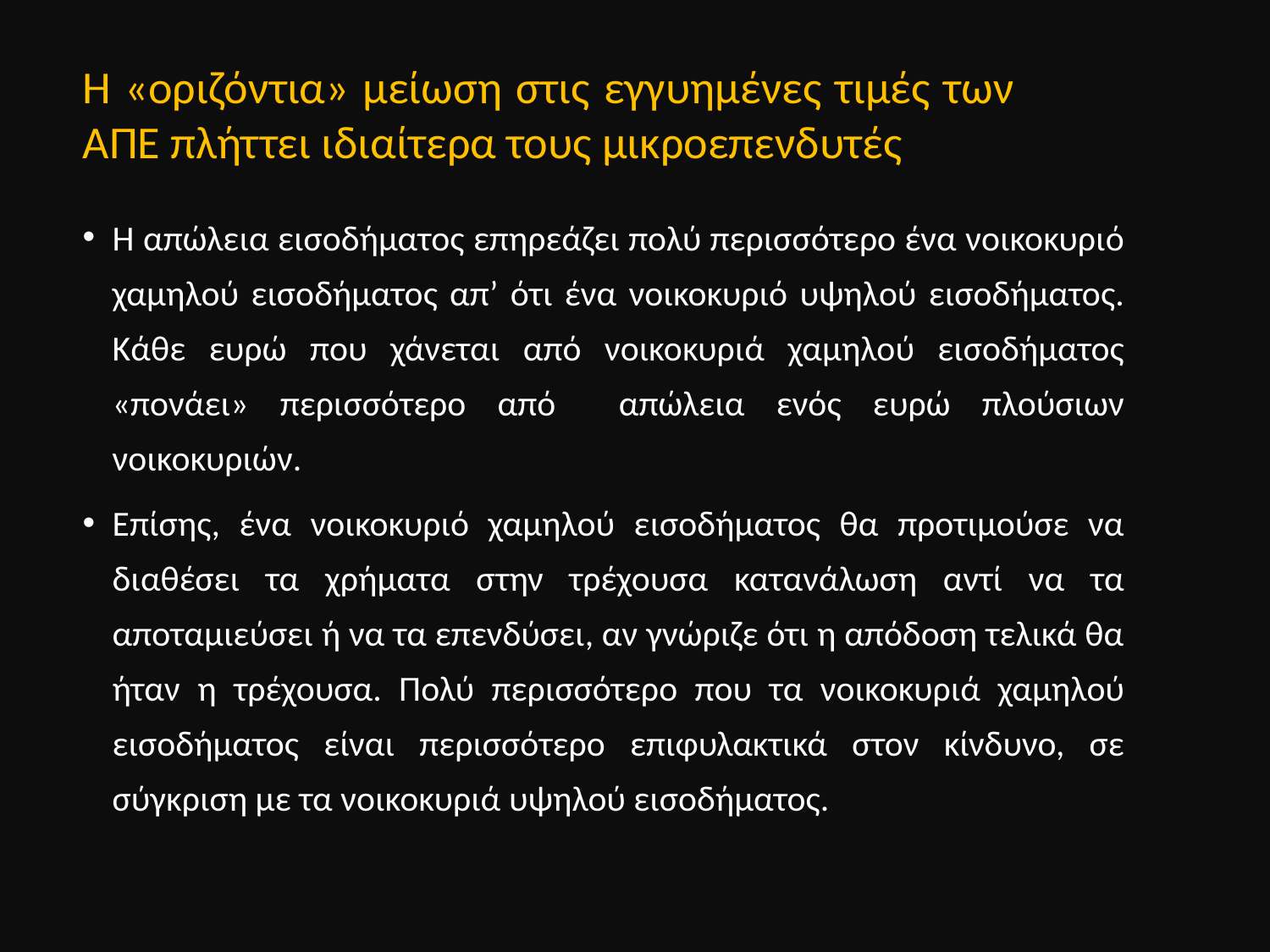

Η «οριζόντια» μείωση στις εγγυημένες τιμές των ΑΠΕ πλήττει ιδιαίτερα τους μικροεπενδυτές
Η απώλεια εισοδήματος επηρεάζει πολύ περισσότερο ένα νοικοκυριό χαμηλού εισοδήματος απ’ ότι ένα νοικοκυριό υψηλού εισοδήματος. Κάθε ευρώ που χάνεται από νοικοκυριά χαμηλού εισοδήματος «πονάει» περισσότερο από  απώλεια ενός ευρώ πλούσιων νοικοκυριών.
Επίσης, ένα νοικοκυριό χαμηλού εισοδήματος θα προτιμούσε να διαθέσει τα χρήματα στην τρέχουσα κατανάλωση αντί να τα αποταμιεύσει ή να τα επενδύσει, αν γνώριζε ότι η απόδοση τελικά θα ήταν η τρέχουσα. Πολύ περισσότερο που τα νοικοκυριά χαμηλού εισοδήματος είναι περισσότερο επιφυλακτικά στον κίνδυνο, σε σύγκριση με τα νοικοκυριά υψηλού εισοδήματος.